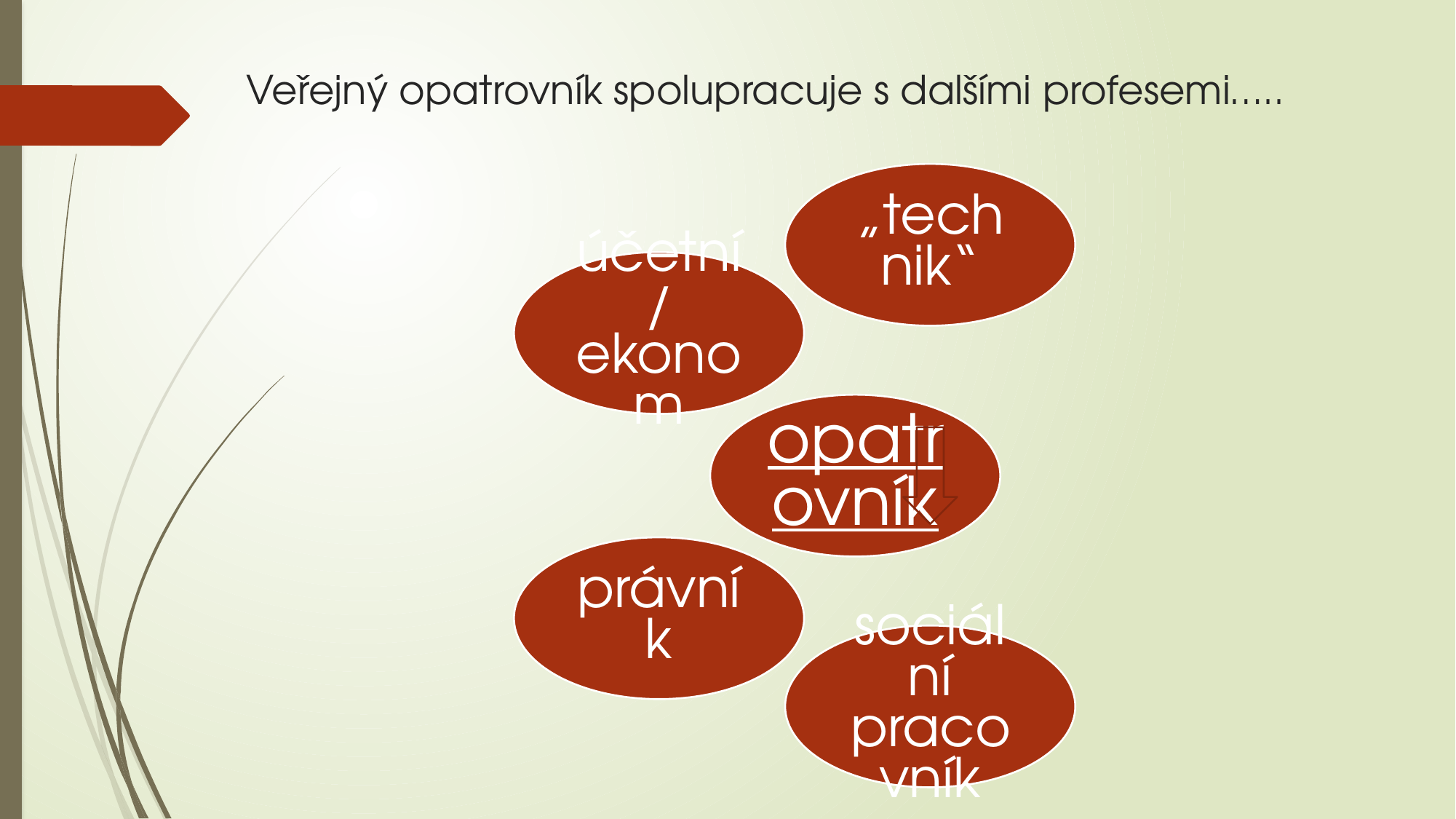

# Veřejný opatrovník spolupracuje s dalšími profesemi…..
opatrovník
sociální pracovník
právník
účetní/ekonom
„technik“